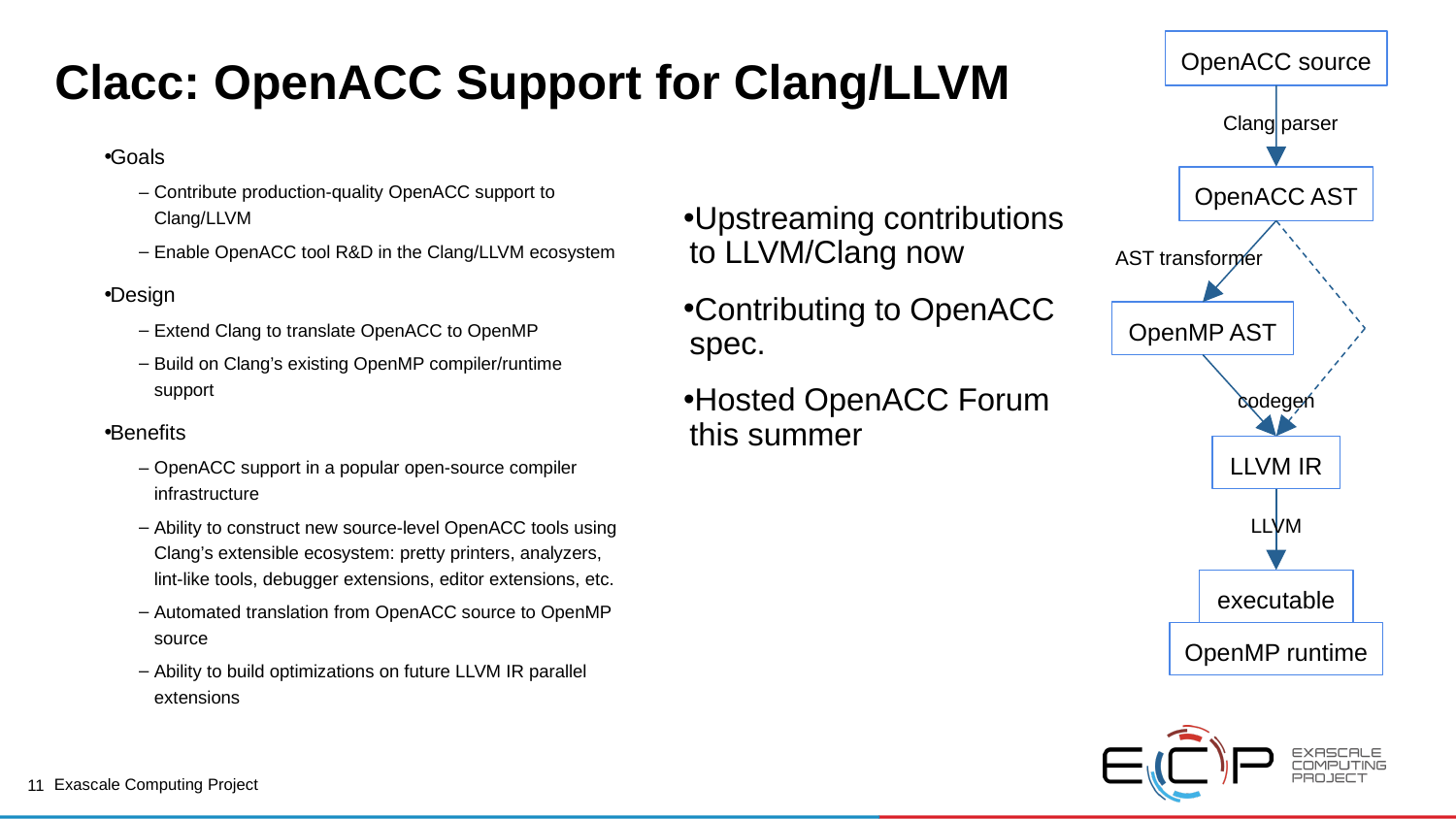

OpenACC source
# Clacc: OpenACC Support for Clang/LLVM
Clang parser
Goals
Contribute production-quality OpenACC support to Clang/LLVM
Enable OpenACC tool R&D in the Clang/LLVM ecosystem
Design
Extend Clang to translate OpenACC to OpenMP
Build on Clang’s existing OpenMP compiler/runtime support
Benefits
OpenACC support in a popular open-source compiler infrastructure
Ability to construct new source-level OpenACC tools using Clang’s extensible ecosystem: pretty printers, analyzers, lint-like tools, debugger extensions, editor extensions, etc.
Automated translation from OpenACC source to OpenMP source
Ability to build optimizations on future LLVM IR parallel extensions
OpenACC AST
Upstreaming contributions to LLVM/Clang now
Contributing to OpenACC spec.
Hosted OpenACC Forum this summer

AST transformer

OpenMP AST
codegen
LLVM IR
LLVM
executable
OpenMP runtime